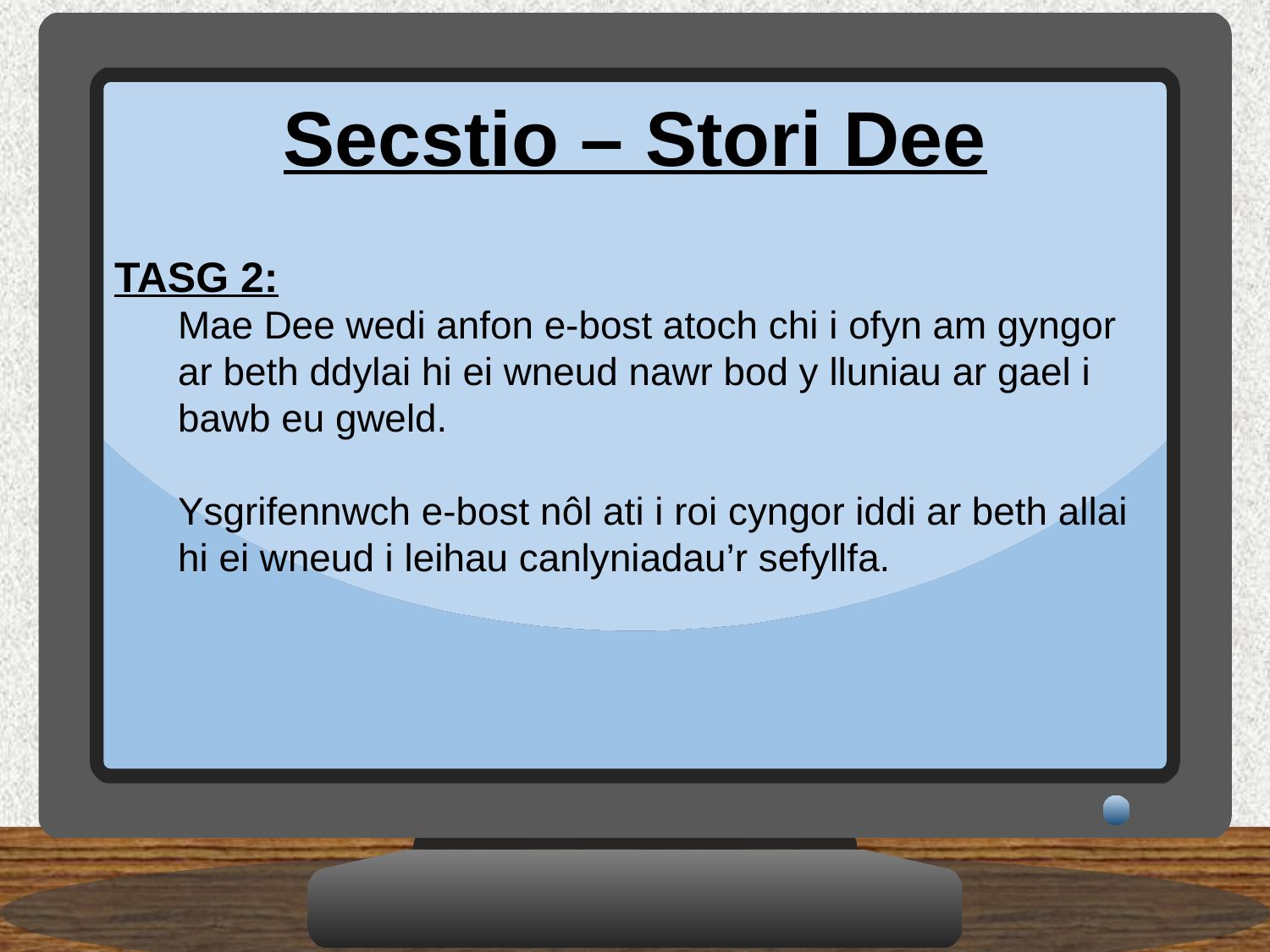

Secstio – Stori Dee
TASG 2:
Mae Dee wedi anfon e-bost atoch chi i ofyn am gyngor ar beth ddylai hi ei wneud nawr bod y lluniau ar gael i bawb eu gweld.

Ysgrifennwch e-bost nôl ati i roi cyngor iddi ar beth allai hi ei wneud i leihau canlyniadau’r sefyllfa.